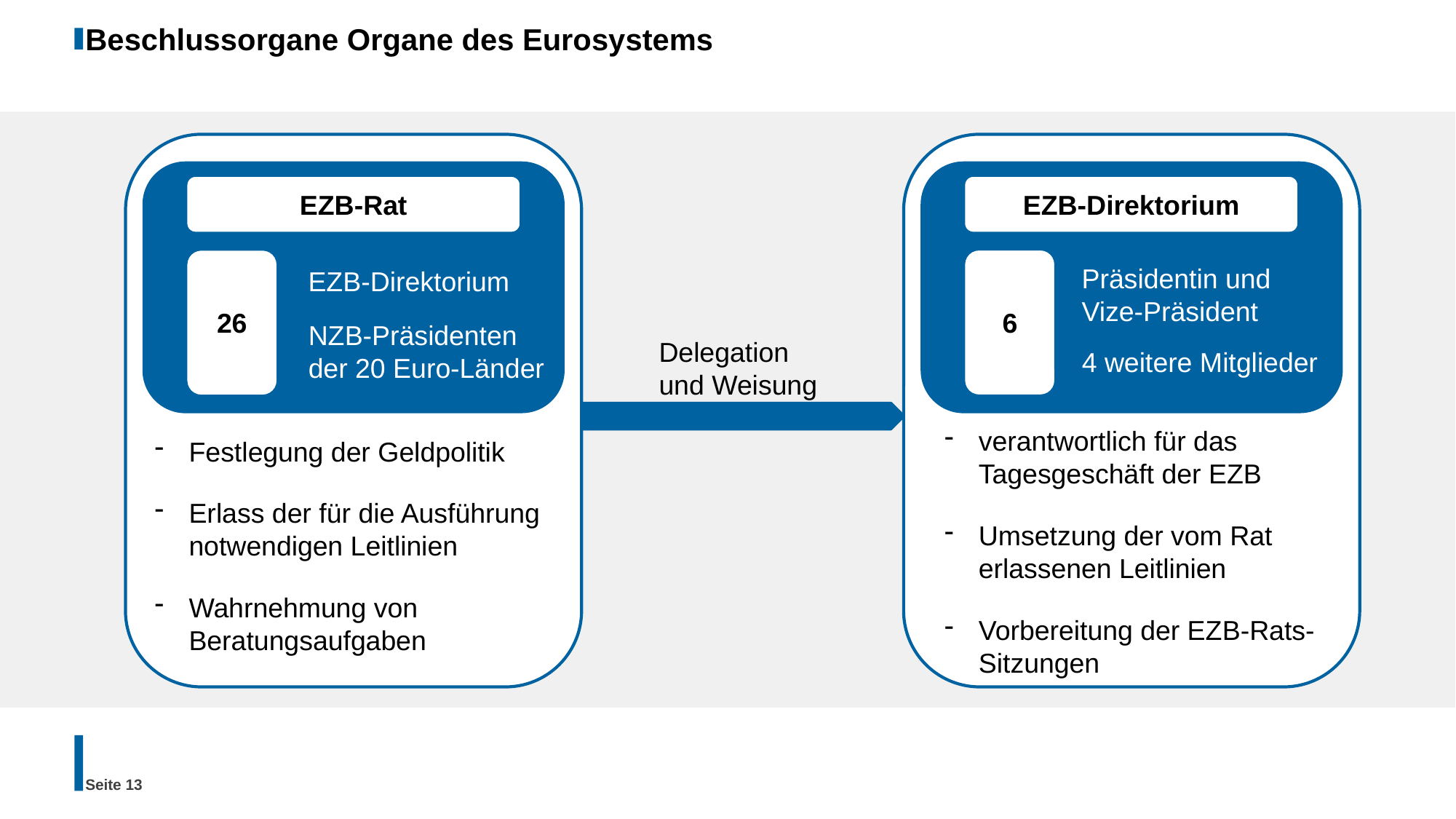

# Beschlussorgane Organe des Eurosystems

EZB-Rat
EZB-Direktorium

Präsidentin und
Vize-Präsident
EZB-Direktorium
6
26

4 weitere Mitglieder
NZB-Präsidenten
der 20 Euro-Länder
Delegation
und Weisung

verantwortlich für das Tagesgeschäft der EZB

Umsetzung der vom Rat erlassenen Leitlinien

Vorbereitung der EZB-Rats-Sitzungen
Festlegung der Geldpolitik

Erlass der für die Ausführung notwendigen Leitlinien

Wahrnehmung von Beratungsaufgaben

Seite 13